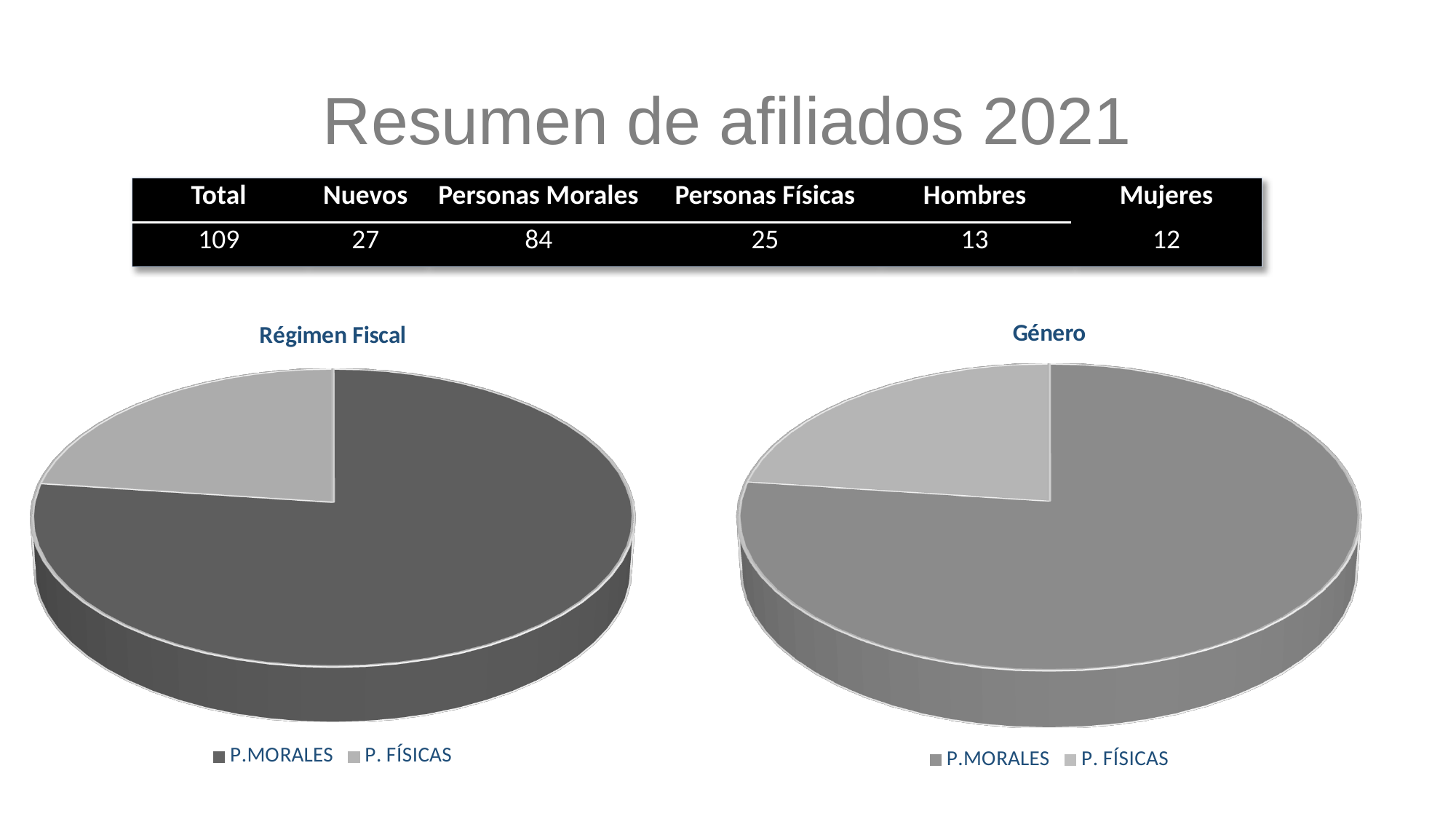

# Resumen de afiliados 2021
| Total | Nuevos | Personas Morales | Personas Físicas | Hombres | Mujeres |
| --- | --- | --- | --- | --- | --- |
| 109 | 27 | 84 | 25 | 13 | 12 |

[unsupported chart]

[unsupported chart]